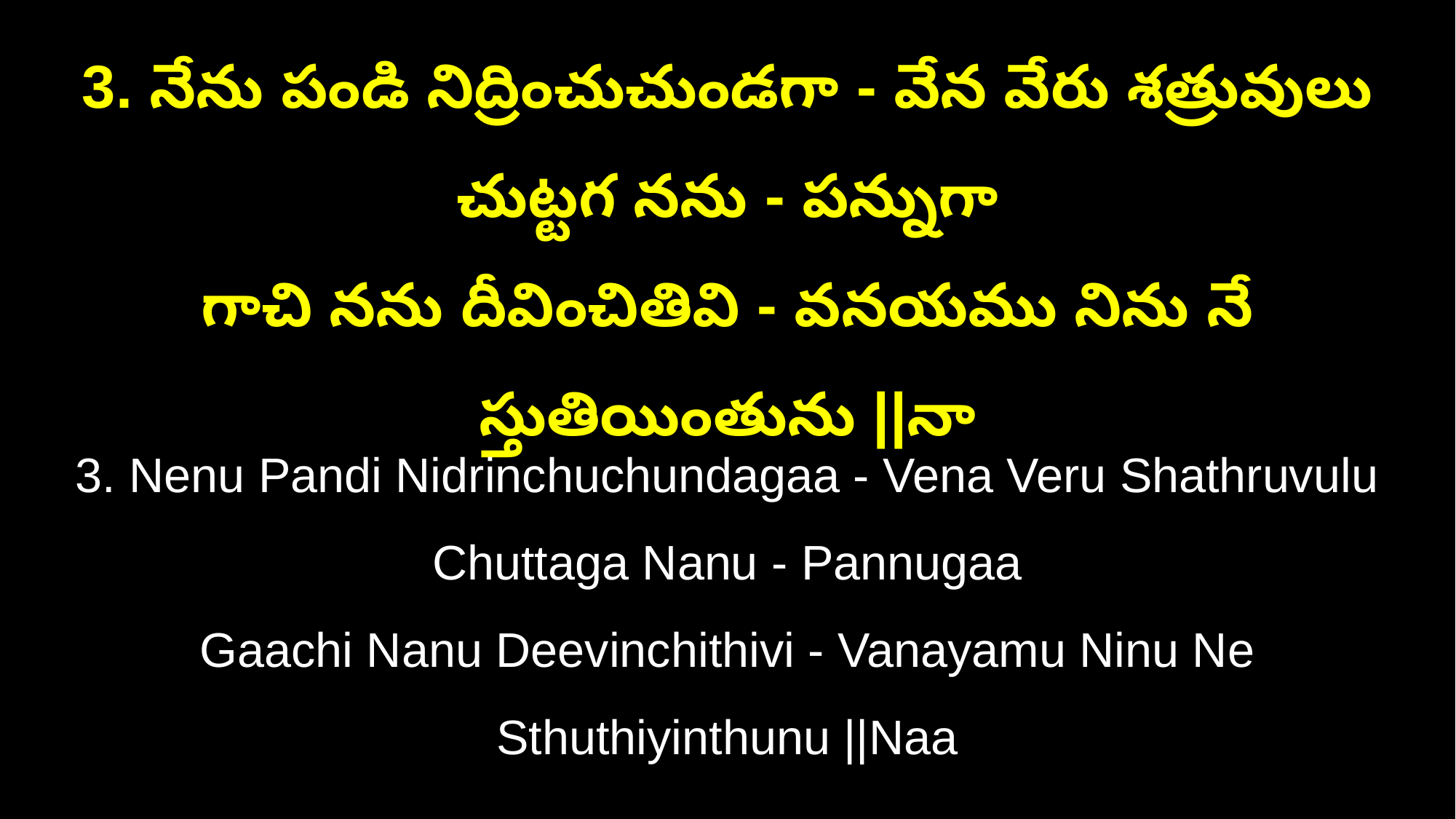

3. నేను పండి నిద్రించుచుండగా - వేన వేరు శత్రువులు చుట్టగ నను - పన్నుగా
గాచి నను దీవించితివి - వనయము నిను నే స్తుతియింతును ||నా
3. Nenu Pandi Nidrinchuchundagaa - Vena Veru Shathruvulu Chuttaga Nanu - Pannugaa
Gaachi Nanu Deevinchithivi - Vanayamu Ninu Ne Sthuthiyinthunu ||Naa